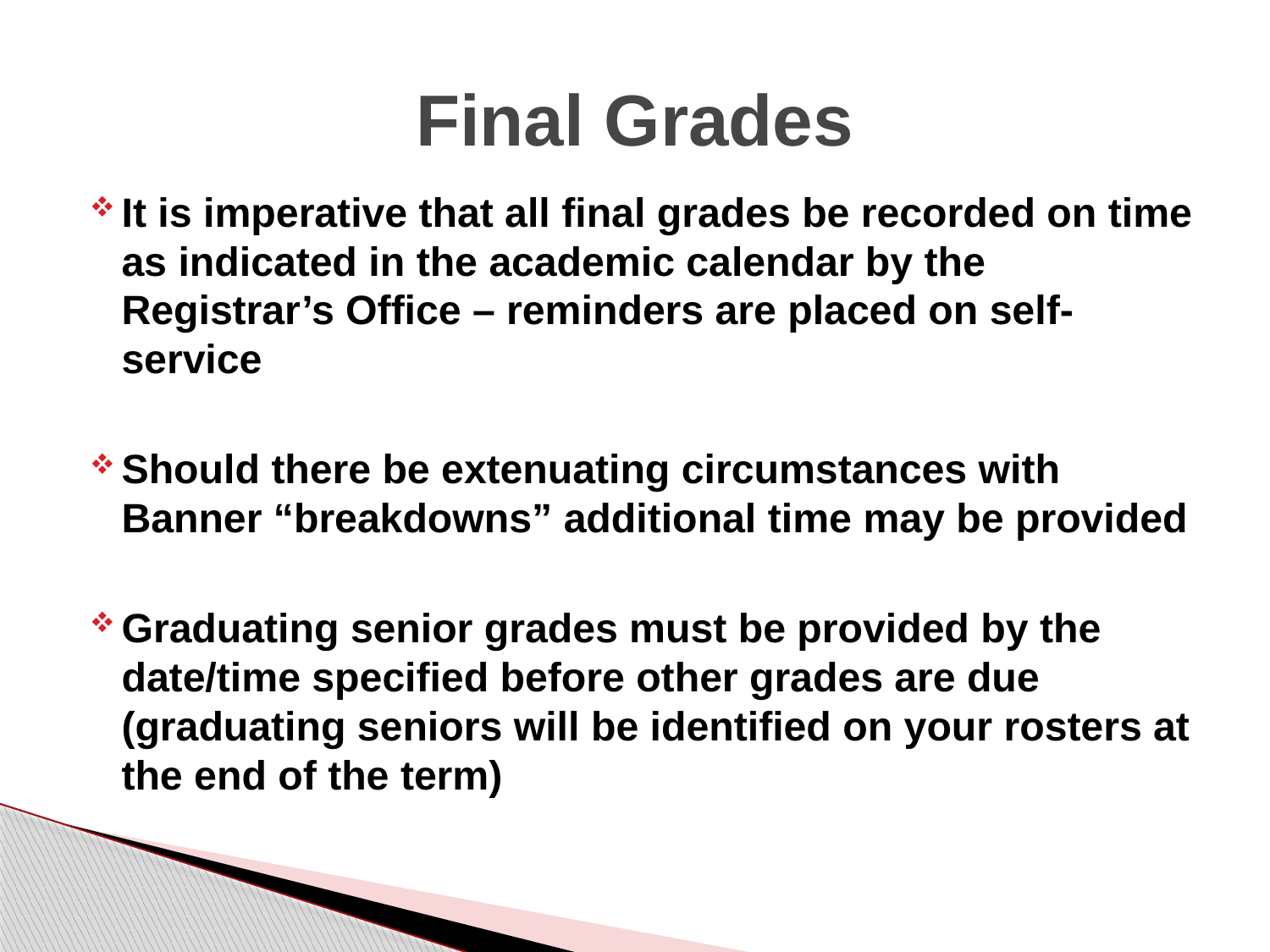

# Final Grades
It is imperative that all final grades be recorded on time as indicated in the academic calendar by the Registrar’s Office – reminders are placed on self-service

Should there be extenuating circumstances with Banner “breakdowns” additional time may be provided

Graduating senior grades must be provided by the date/time specified before other grades are due (graduating seniors will be identified on your rosters at the end of the term)